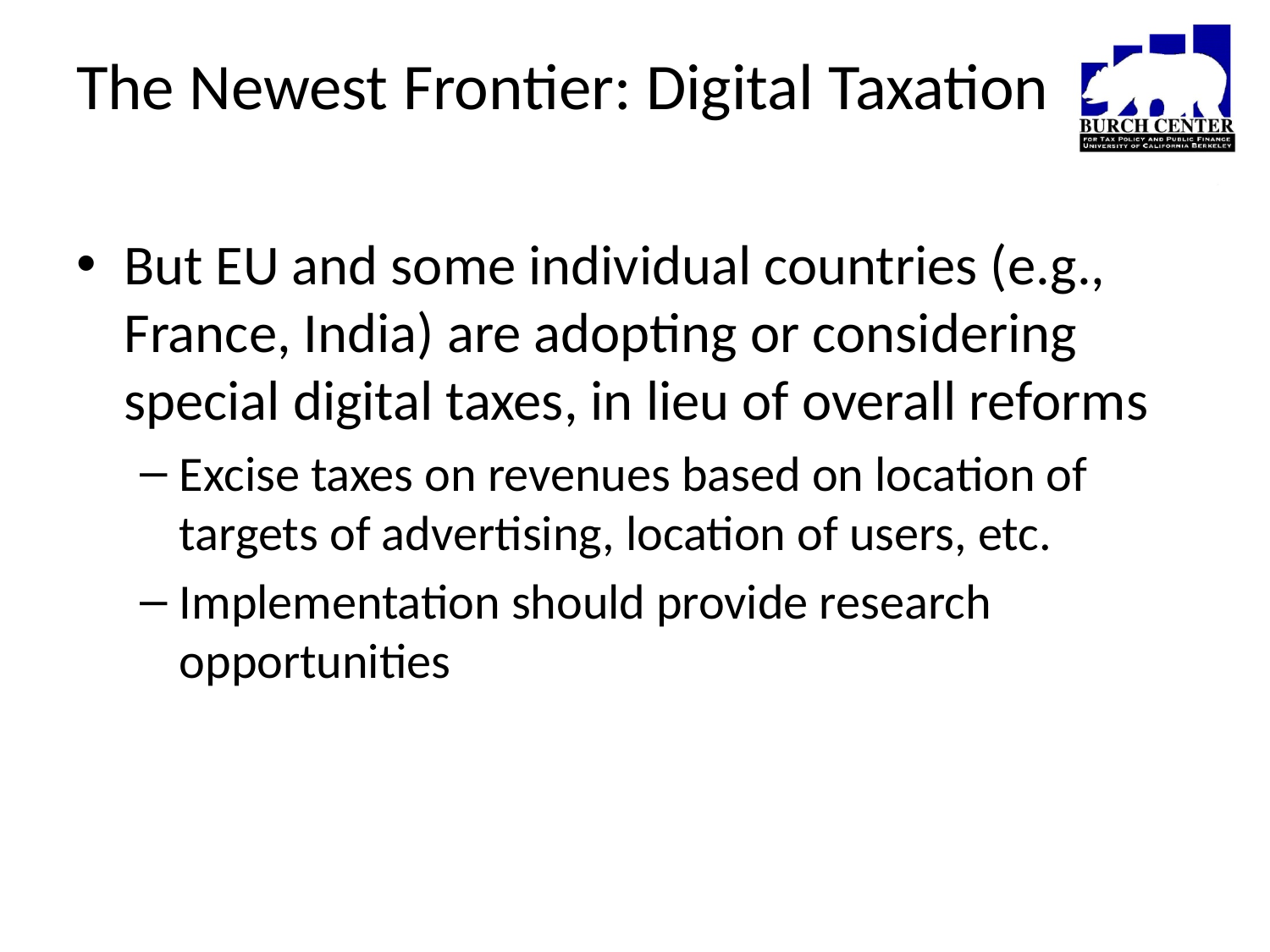

# The Newest Frontier: Digital Taxation
But EU and some individual countries (e.g., France, India) are adopting or considering special digital taxes, in lieu of overall reforms
Excise taxes on revenues based on location of targets of advertising, location of users, etc.
Implementation should provide research opportunities